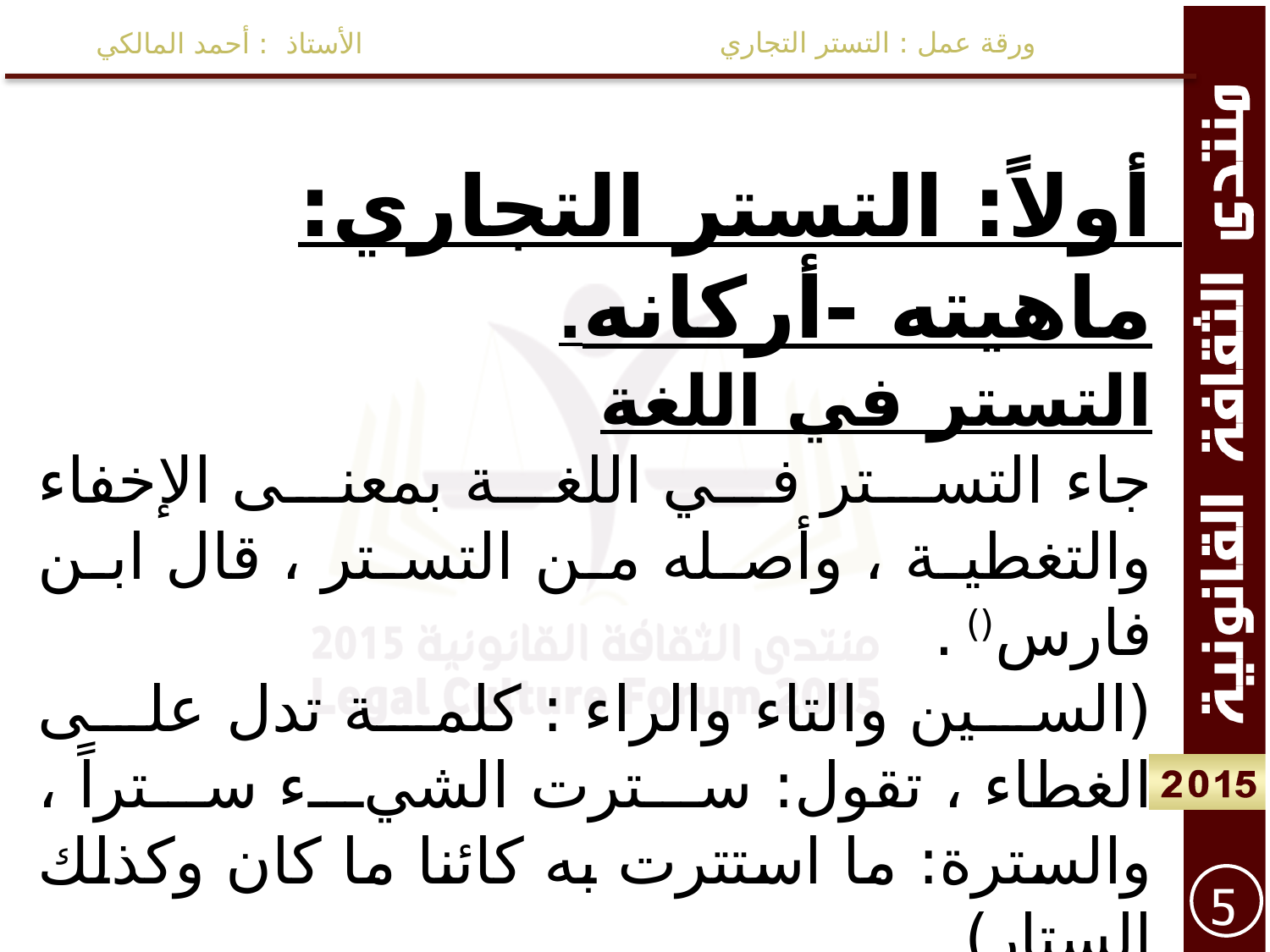

ورقة عمل : التستر التجاري
الأستاذ  : أحمد المالكي
أولاً: التستر التجاري: ماهيته -أركانه.
التستر في اللغة
جاء التستر في اللغة بمعنى الإخفاء والتغطية ، وأصله من التستر ، قال ابن فارس() .
(السين والتاء والراء : كلمة تدل على الغطاء ، تقول: سترت الشيء ستراً ، والسترة: ما استترت به كائنا ما كان وكذلك الستار)
التستر بالفتح: مصدر سترتُ الشيء أستره إذا غطيته فاستتر ويقال تستر أي تغطى() .

5